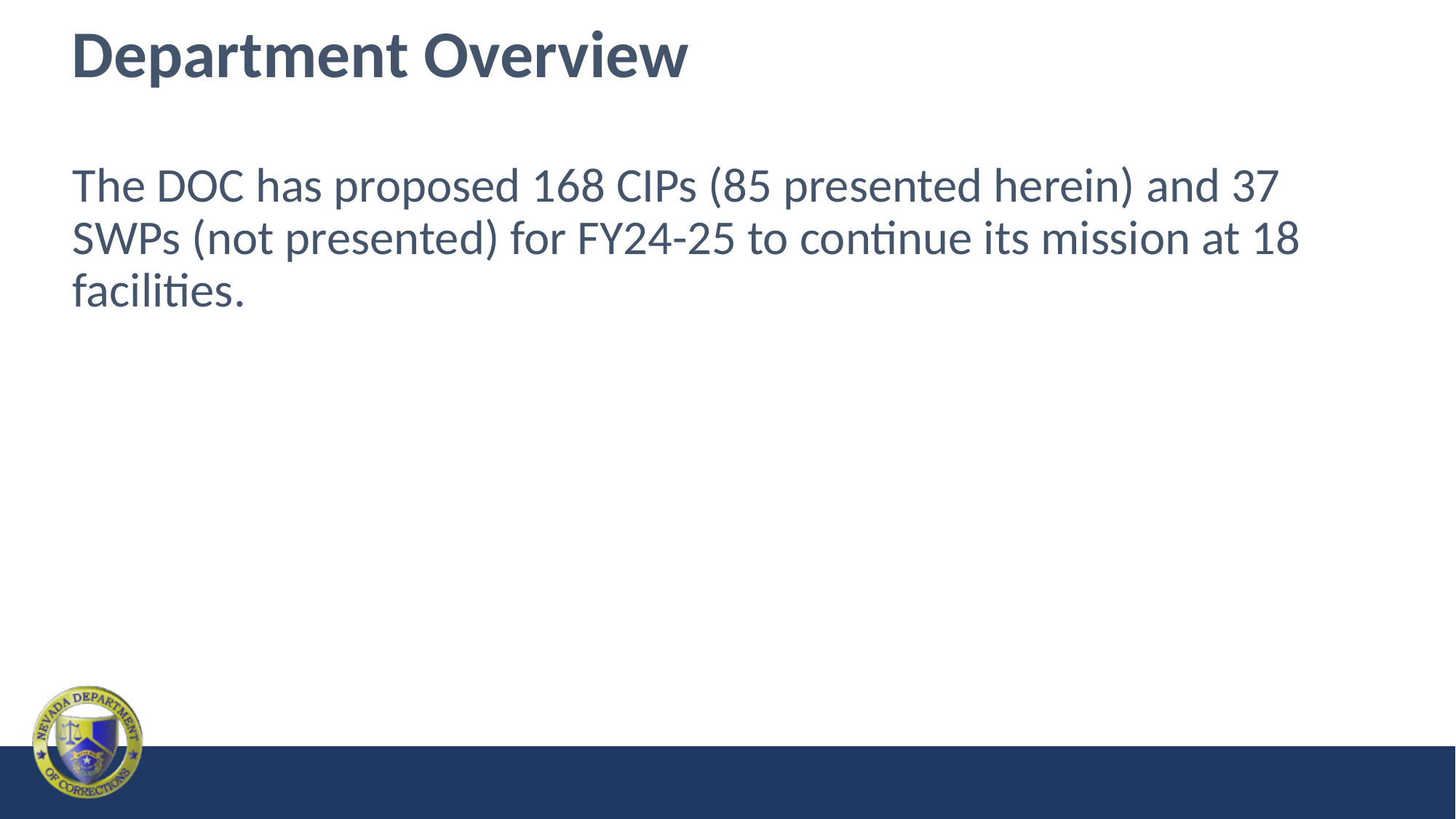

# Department Overview

The DOC has proposed 168 CIPs (85 presented herein) and 37 SWPs (not presented) for FY24-25 to continue its mission at 18 facilities.